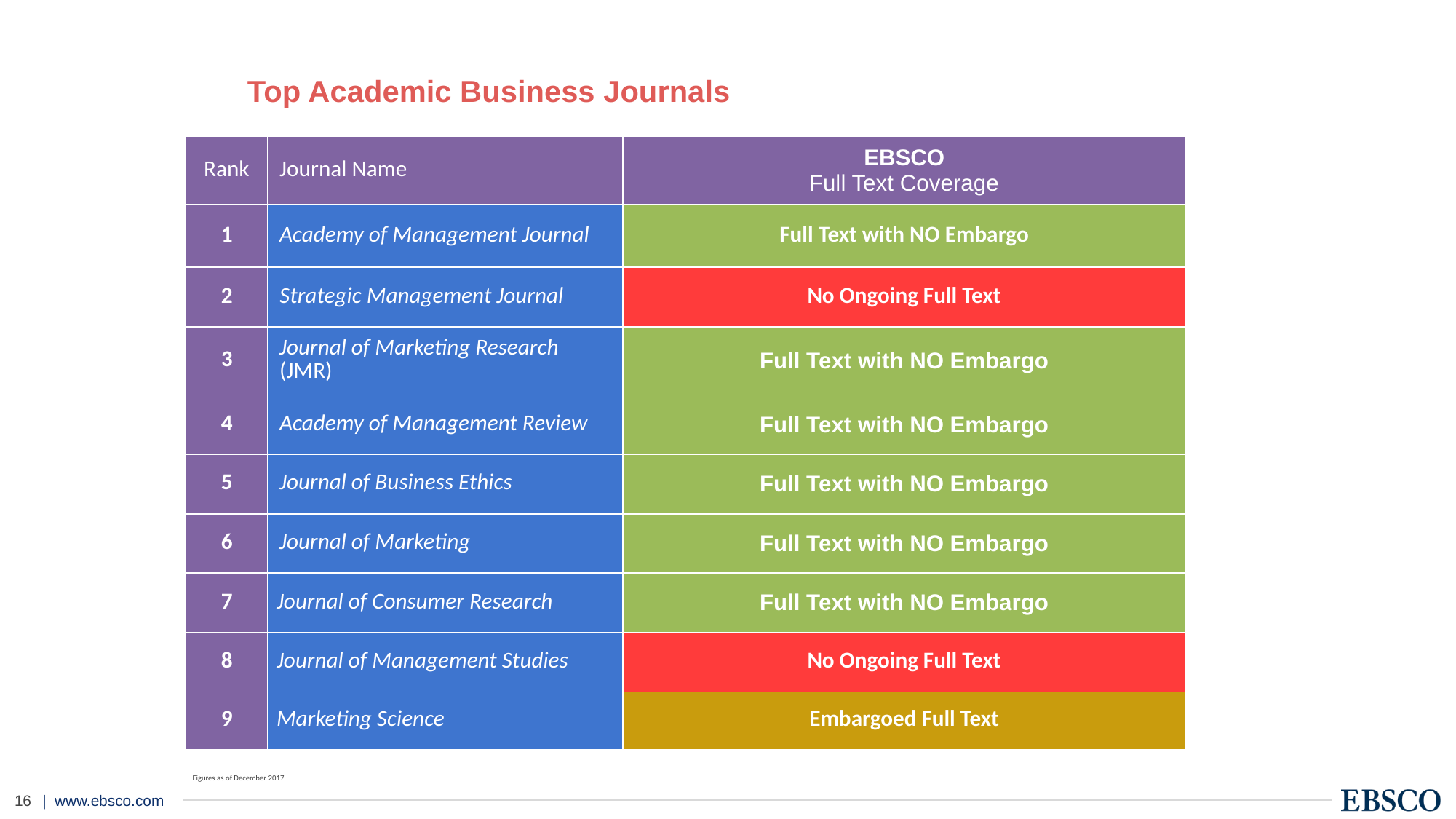

# Top Academic Business Journals
| Rank | Journal Name | EBSCO Full Text Coverage |
| --- | --- | --- |
| 1 | Academy of Management Journal | Full Text with NO Embargo |
| 2 | Strategic Management Journal | No Ongoing Full Text |
| 3 | Journal of Marketing Research (JMR) | Full Text with NO Embargo |
| 4 | Academy of Management Review | Full Text with NO Embargo |
| 5 | Journal of Business Ethics | Full Text with NO Embargo |
| 6 | Journal of Marketing | Full Text with NO Embargo |
| 7 | Journal of Consumer Research | Full Text with NO Embargo |
| 8 | Journal of Management Studies | No Ongoing Full Text |
| 9 | Marketing Science | Embargoed Full Text |
Figures as of December 2017